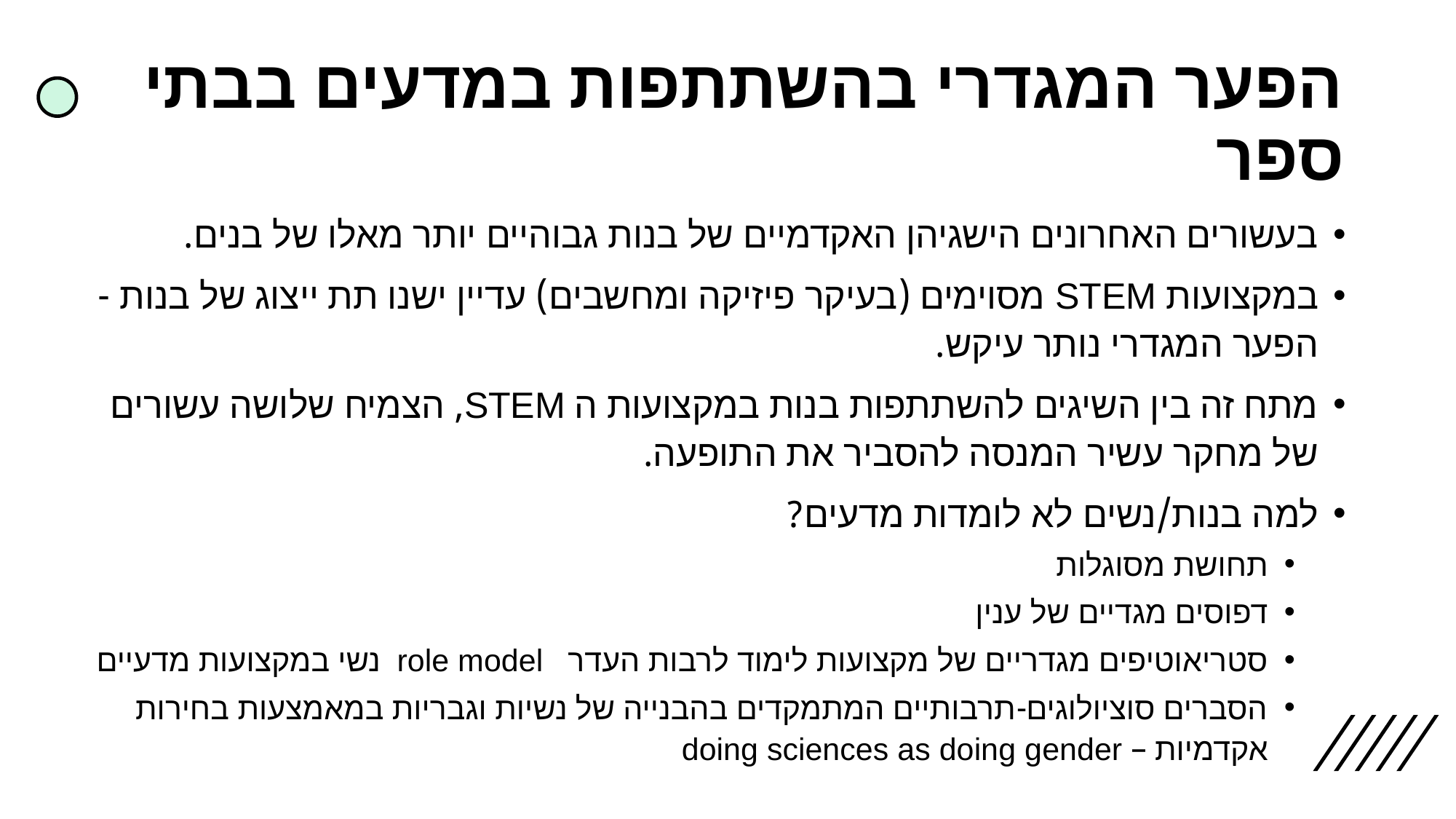

# הפער המגדרי בהשתתפות במדעים בבתי ספר
בעשורים האחרונים הישגיהן האקדמיים של בנות גבוהיים יותר מאלו של בנים.
במקצועות STEM מסוימים (בעיקר פיזיקה ומחשבים) עדיין ישנו תת ייצוג של בנות - הפער המגדרי נותר עיקש.
מתח זה בין השיגים להשתתפות בנות במקצועות ה STEM, הצמיח שלושה עשורים של מחקר עשיר המנסה להסביר את התופעה.
למה בנות/נשים לא לומדות מדעים?
תחושת מסוגלות
דפוסים מגדיים של ענין
סטריאוטיפים מגדריים של מקצועות לימוד לרבות העדר   role model  נשי במקצועות מדעיים
הסברים סוציולוגים-תרבותיים המתמקדים בהבנייה של נשיות וגבריות במאמצעות בחירות אקדמיות – doing sciences as doing gender